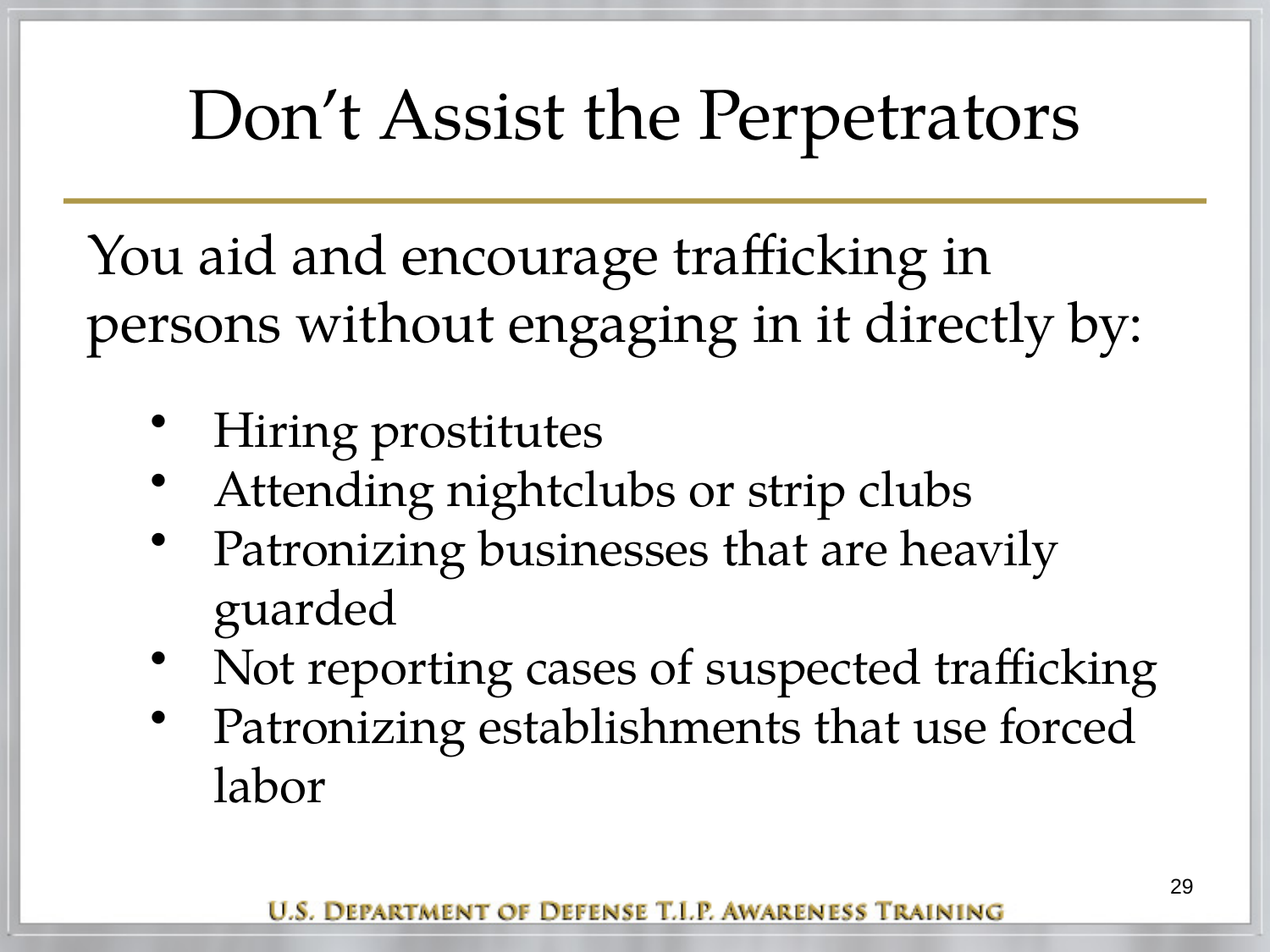

# Don’t Assist the Perpetrators
You aid and encourage trafficking in persons without engaging in it directly by:
Hiring prostitutes
Attending nightclubs or strip clubs
Patronizing businesses that are heavily guarded
Not reporting cases of suspected trafficking
Patronizing establishments that use forced labor
29